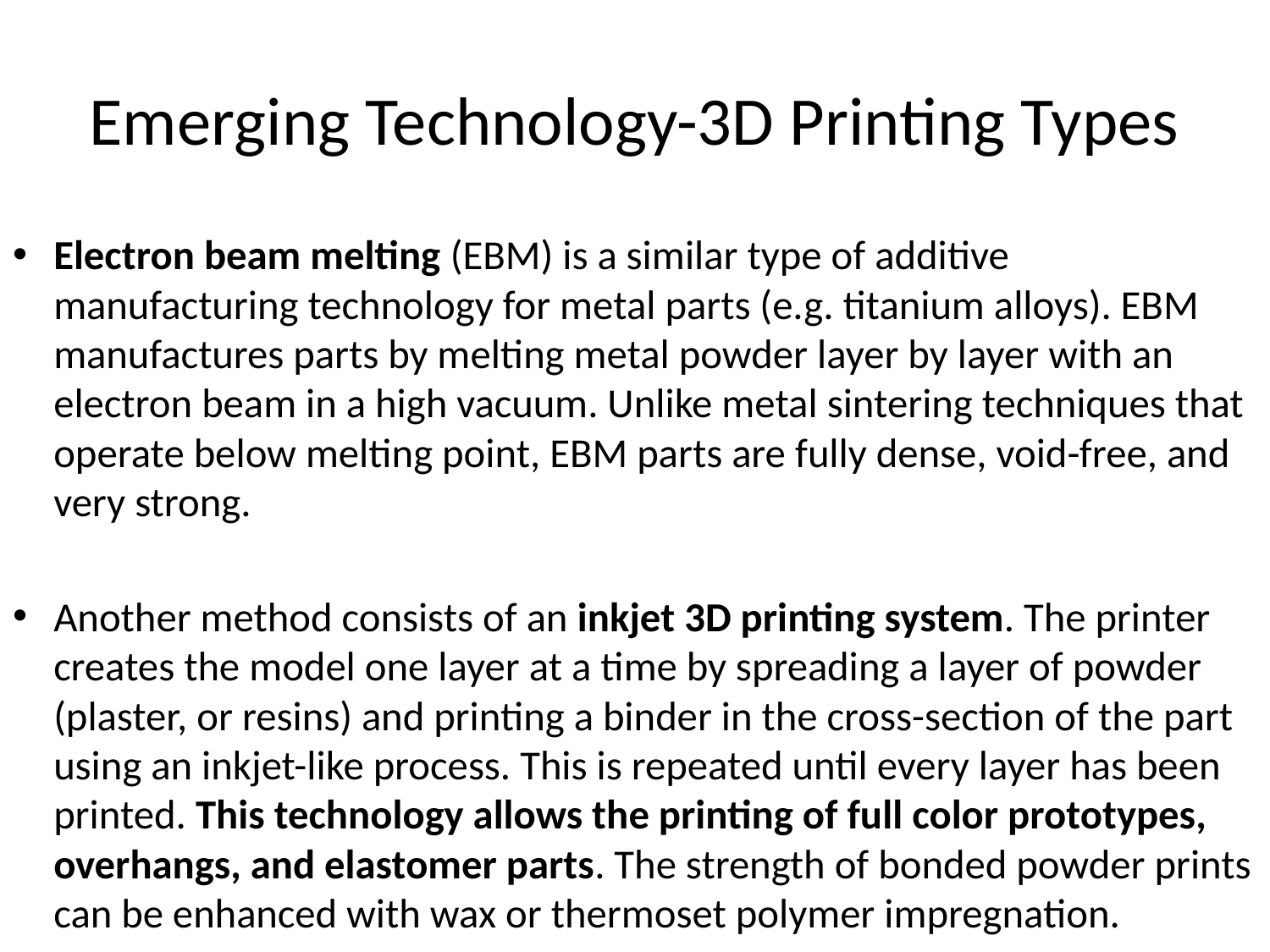

# Emerging Technology-3D Printing Types
Electron beam melting (EBM) is a similar type of additive manufacturing technology for metal parts (e.g. titanium alloys). EBM manufactures parts by melting metal powder layer by layer with an electron beam in a high vacuum. Unlike metal sintering techniques that operate below melting point, EBM parts are fully dense, void-free, and very strong.

Another method consists of an inkjet 3D printing system. The printer creates the model one layer at a time by spreading a layer of powder (plaster, or resins) and printing a binder in the cross-section of the part using an inkjet-like process. This is repeated until every layer has been printed. This technology allows the printing of full color prototypes, overhangs, and elastomer parts. The strength of bonded powder prints can be enhanced with wax or thermoset polymer impregnation.